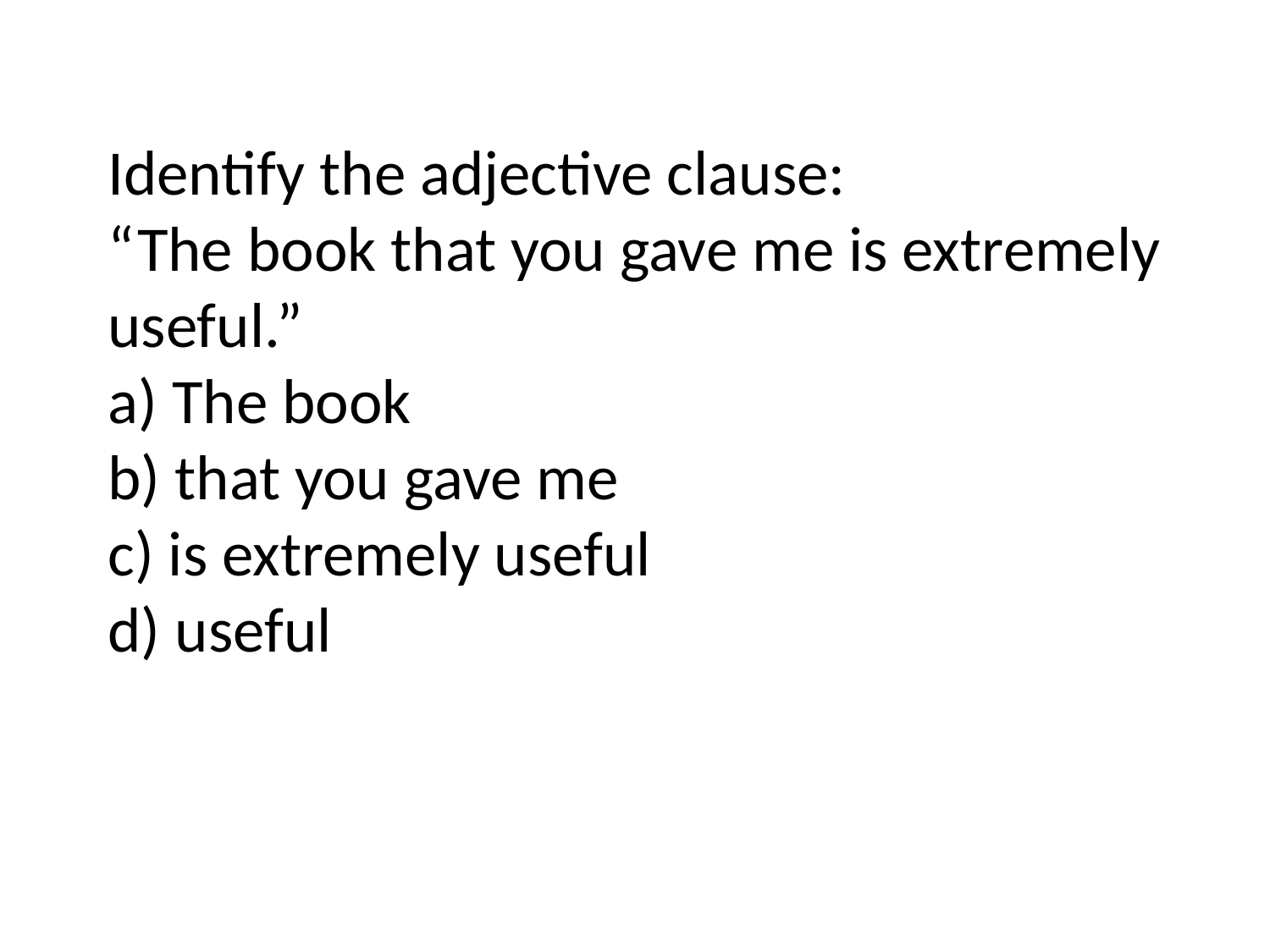

# Identify the adjective clause: “The book that you gave me is extremely useful.” a) The book b) that you gave me c) is extremely useful d) useful